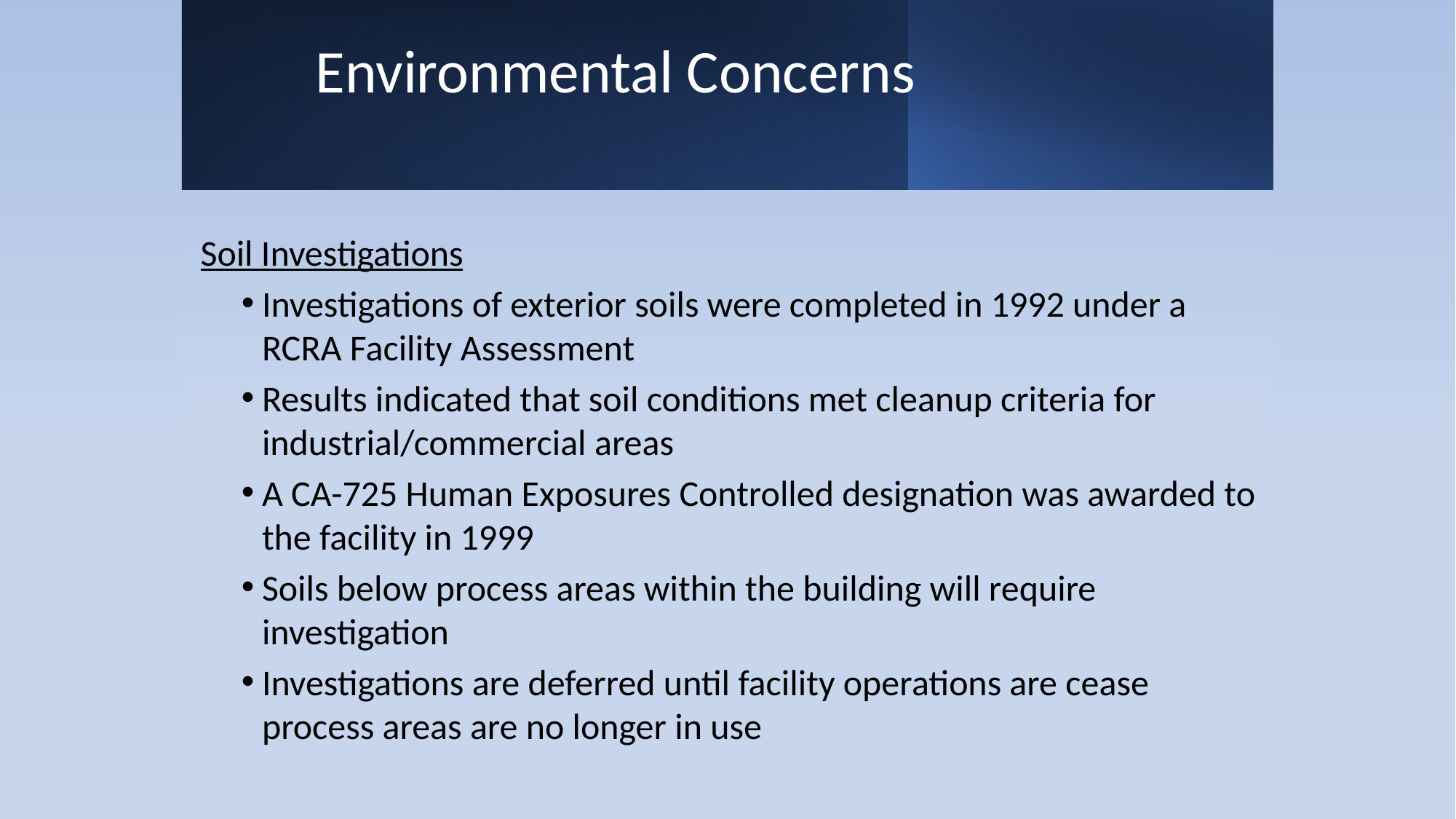

# Environmental Concerns
Soil Investigations
Investigations of exterior soils were completed in 1992 under a RCRA Facility Assessment
Results indicated that soil conditions met cleanup criteria for industrial/commercial areas
A CA-725 Human Exposures Controlled designation was awarded to the facility in 1999
Soils below process areas within the building will require investigation
Investigations are deferred until facility operations are cease process areas are no longer in use